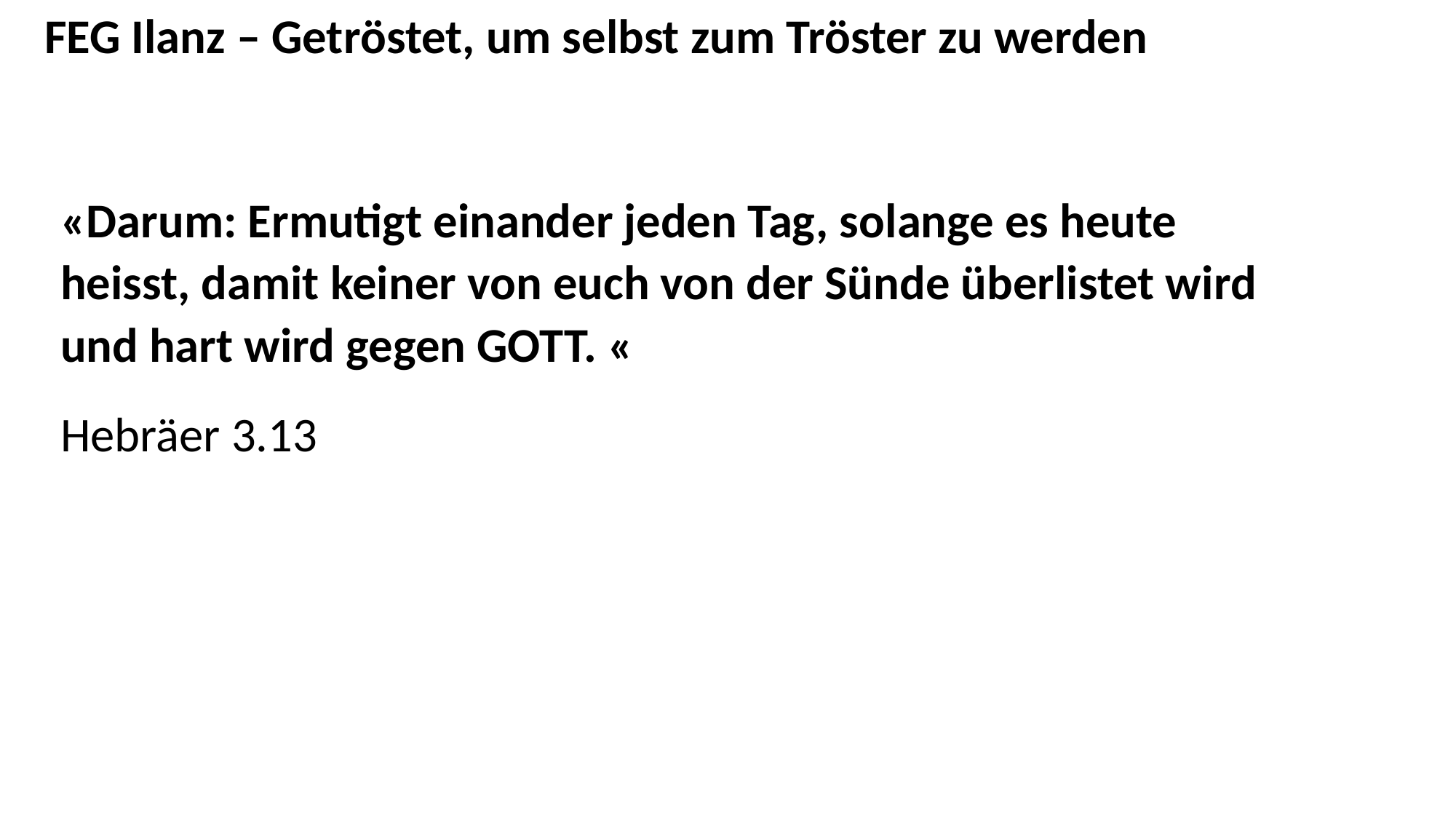

FEG Ilanz – Getröstet, um selbst zum Tröster zu werden

«Darum: Ermutigt einander jeden Tag, solange es heute heisst, damit keiner von euch von der Sünde überlistet wird und hart wird gegen GOTT. «
Hebräer 3.13